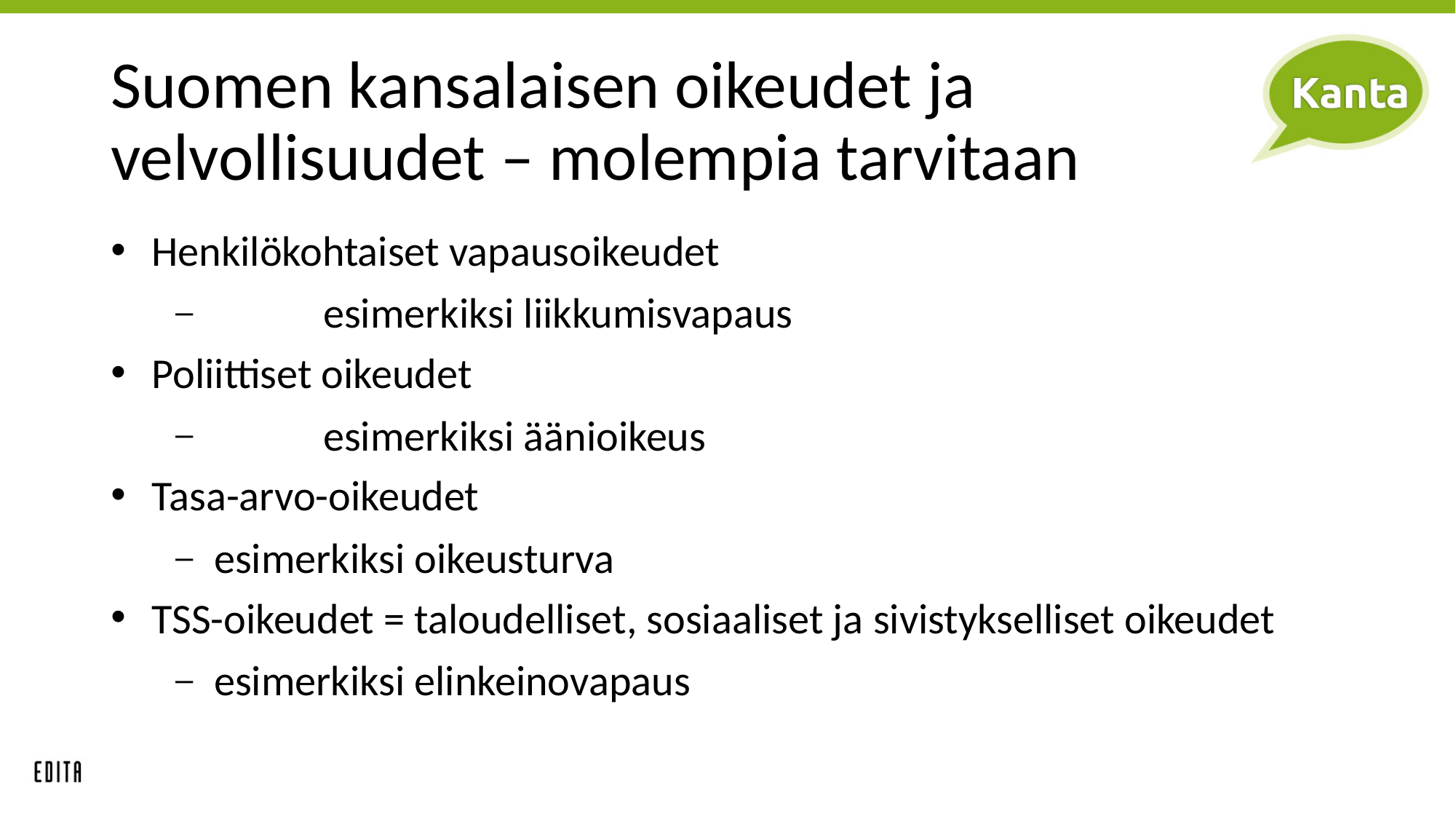

# Suomen kansalaisen oikeudet ja velvollisuudet – molempia tarvitaan
Henkilökohtaiset vapausoikeudet
	esimerkiksi liikkumisvapaus
Poliittiset oikeudet
	esimerkiksi äänioikeus
Tasa-arvo-oikeudet
esimerkiksi oikeusturva
TSS-oikeudet = taloudelliset, sosiaaliset ja sivistykselliset oikeudet
esimerkiksi elinkeinovapaus